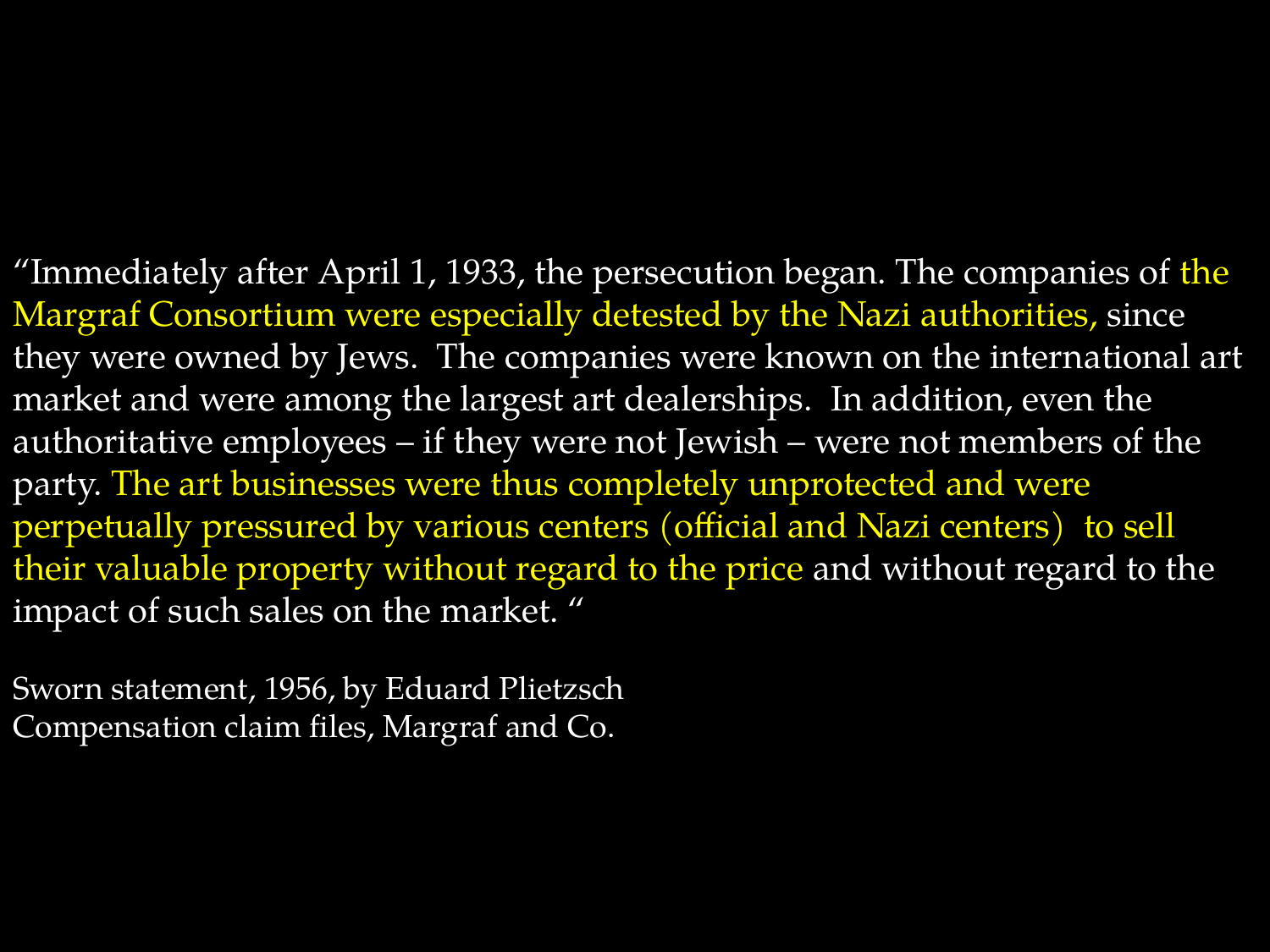

“Immediately after April 1, 1933, the persecution began. The companies of the Margraf Consortium were especially detested by the Nazi authorities, since they were owned by Jews.  The companies were known on the international art market and were among the largest art dealerships.  In addition, even the authoritative employees – if they were not Jewish – were not members of the party. The art businesses were thus completely unprotected and were perpetually pressured by various centers (official and Nazi centers)  to sell their valuable property without regard to the price and without regard to the impact of such sales on the market. “

Sworn statement, 1956, by Eduard Plietzsch
Compensation claim files, Margraf and Co.